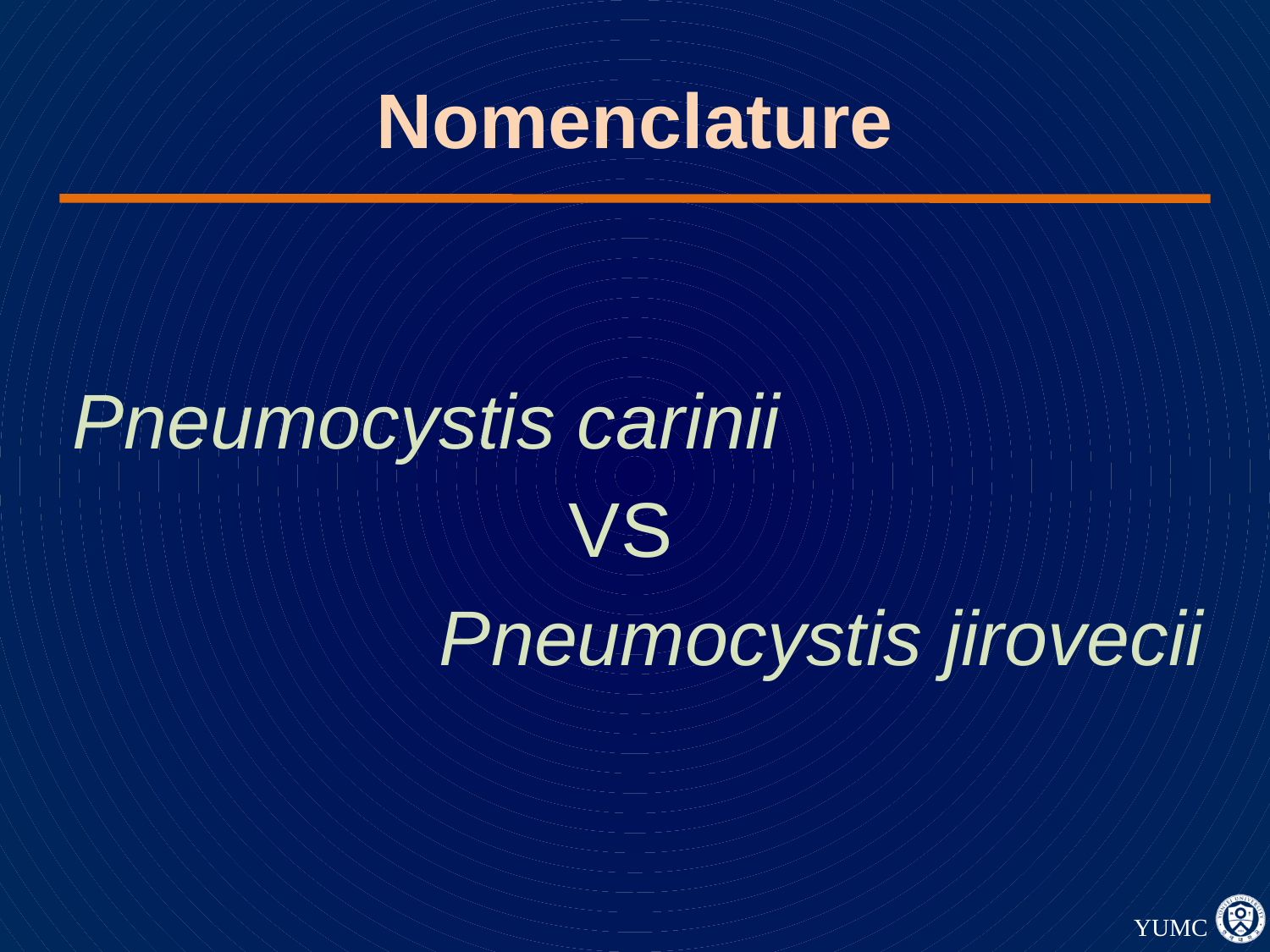

# Nomenclature

Pneumocystis carinii
                       VS
                 Pneumocystis jirovecii